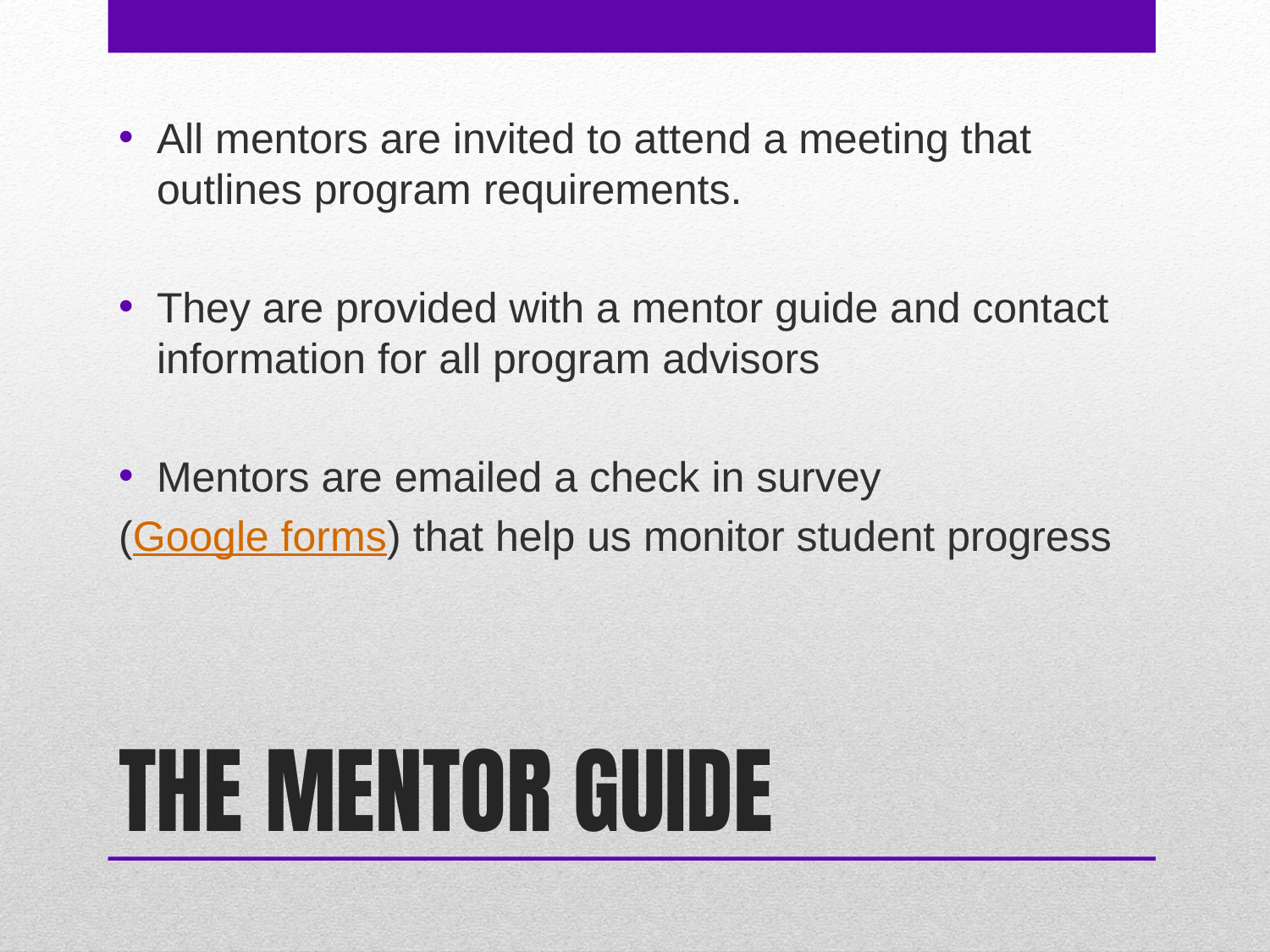

All mentors are invited to attend a meeting that outlines program requirements.

They are provided with a mentor guide and contact information for all program advisors

Mentors are emailed a check in survey
(Google forms) that help us monitor student progress

# THE MENTOR GUIDE